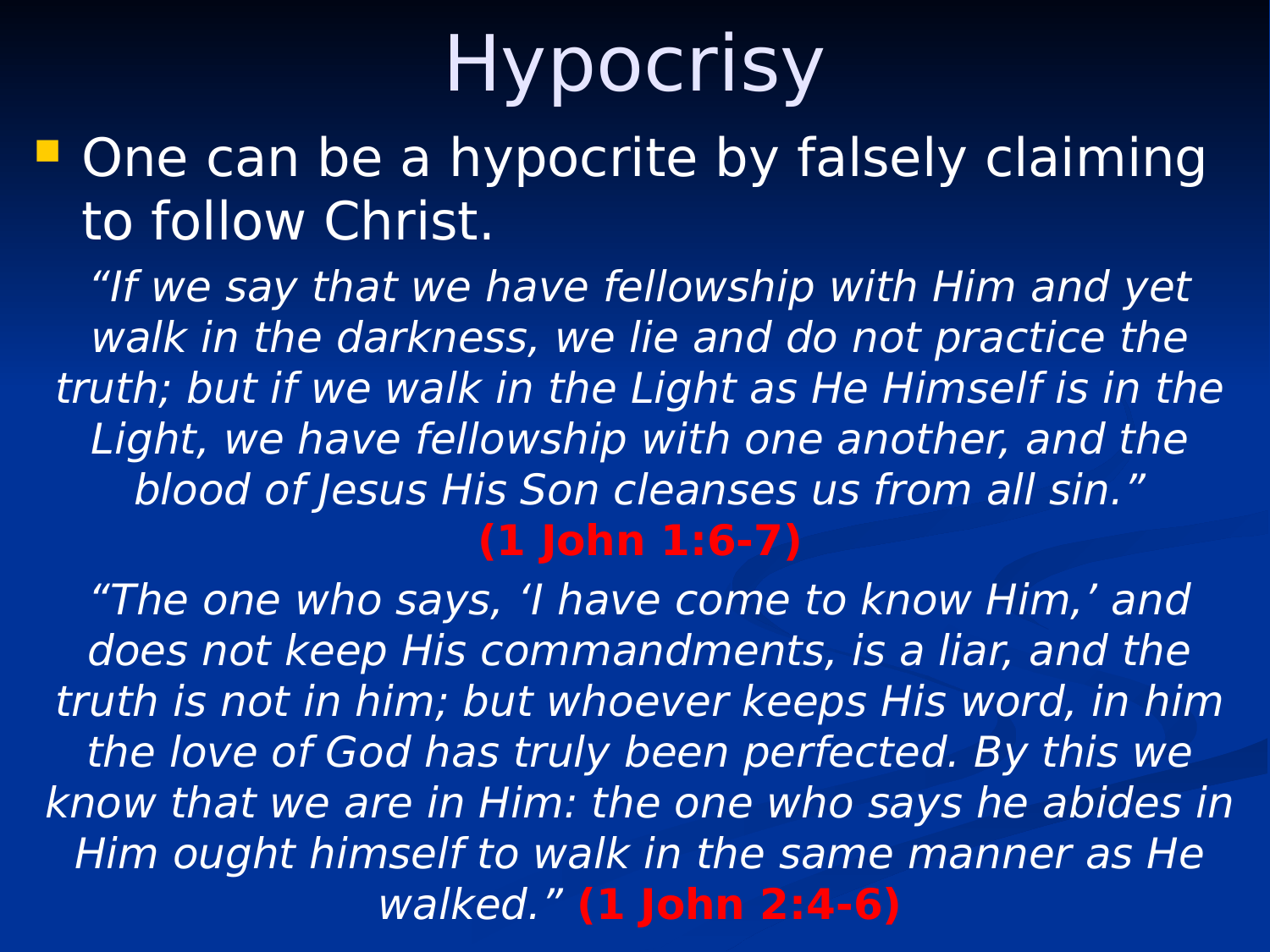

Hypocrisy
One can be a hypocrite by falsely claiming to follow Christ.
“If we say that we have fellowship with Him and yet walk in the darkness, we lie and do not practice the truth; but if we walk in the Light as He Himself is in the Light, we have fellowship with one another, and the blood of Jesus His Son cleanses us from all sin.”
(1 John 1:6-7)
“The one who says, ‘I have come to know Him,’ and does not keep His commandments, is a liar, and the truth is not in him; but whoever keeps His word, in him the love of God has truly been perfected. By this we know that we are in Him: the one who says he abides in Him ought himself to walk in the same manner as He walked.” (1 John 2:4-6)